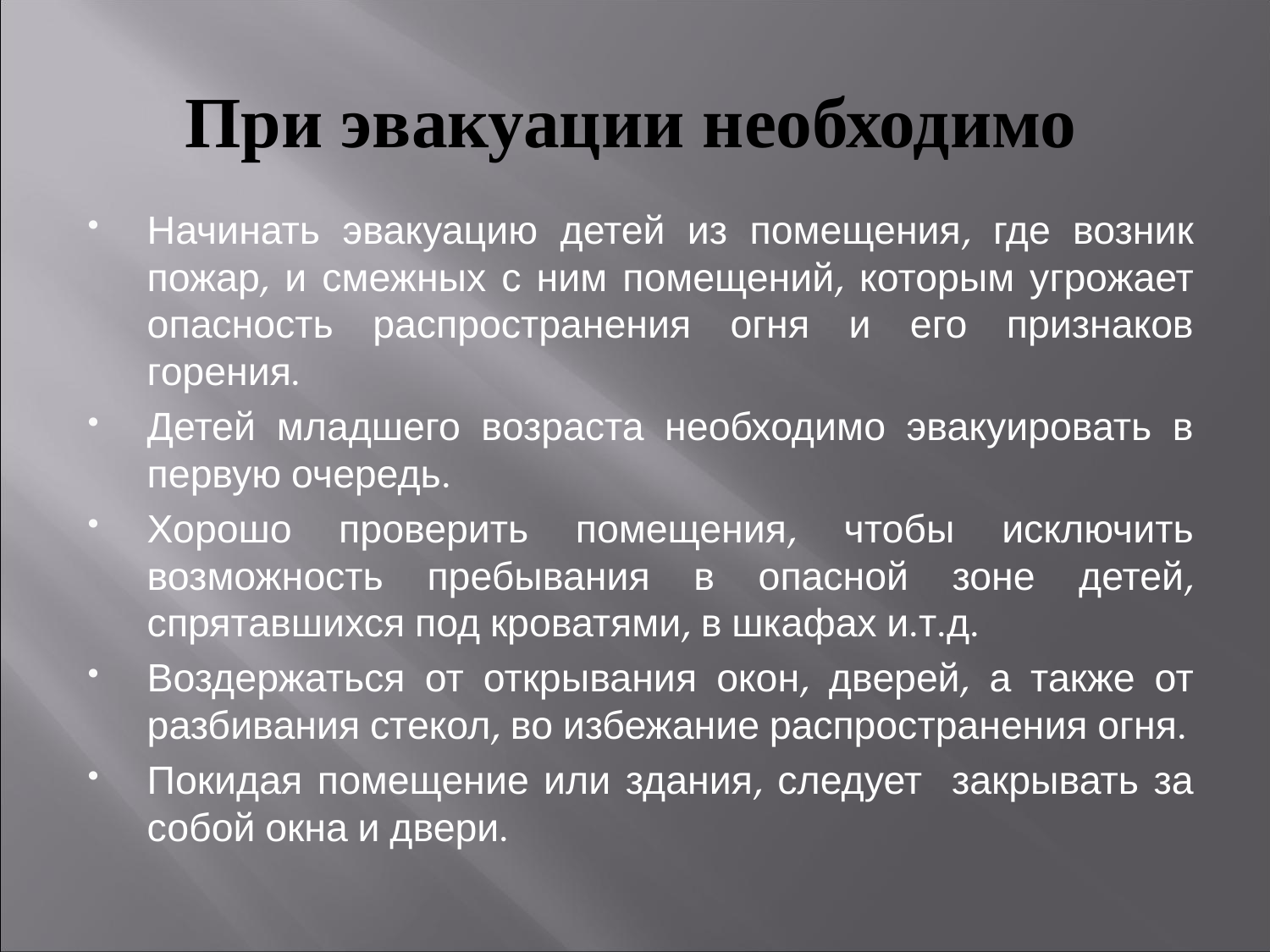

# При эвакуации необходимо
Начинать эвакуацию детей из помещения, где возник пожар, и смежных с ним помещений, которым угрожает опасность распространения огня и его признаков горения.
Детей младшего возраста необходимо эвакуировать в первую очередь.
Хорошо проверить помещения, чтобы исключить возможность пребывания в опасной зоне детей, спрятавшихся под кроватями, в шкафах и.т.д.
Воздержаться от открывания окон, дверей, а также от разбивания стекол, во избежание распространения огня.
Покидая помещение или здания, следует  закрывать за собой окна и двери.